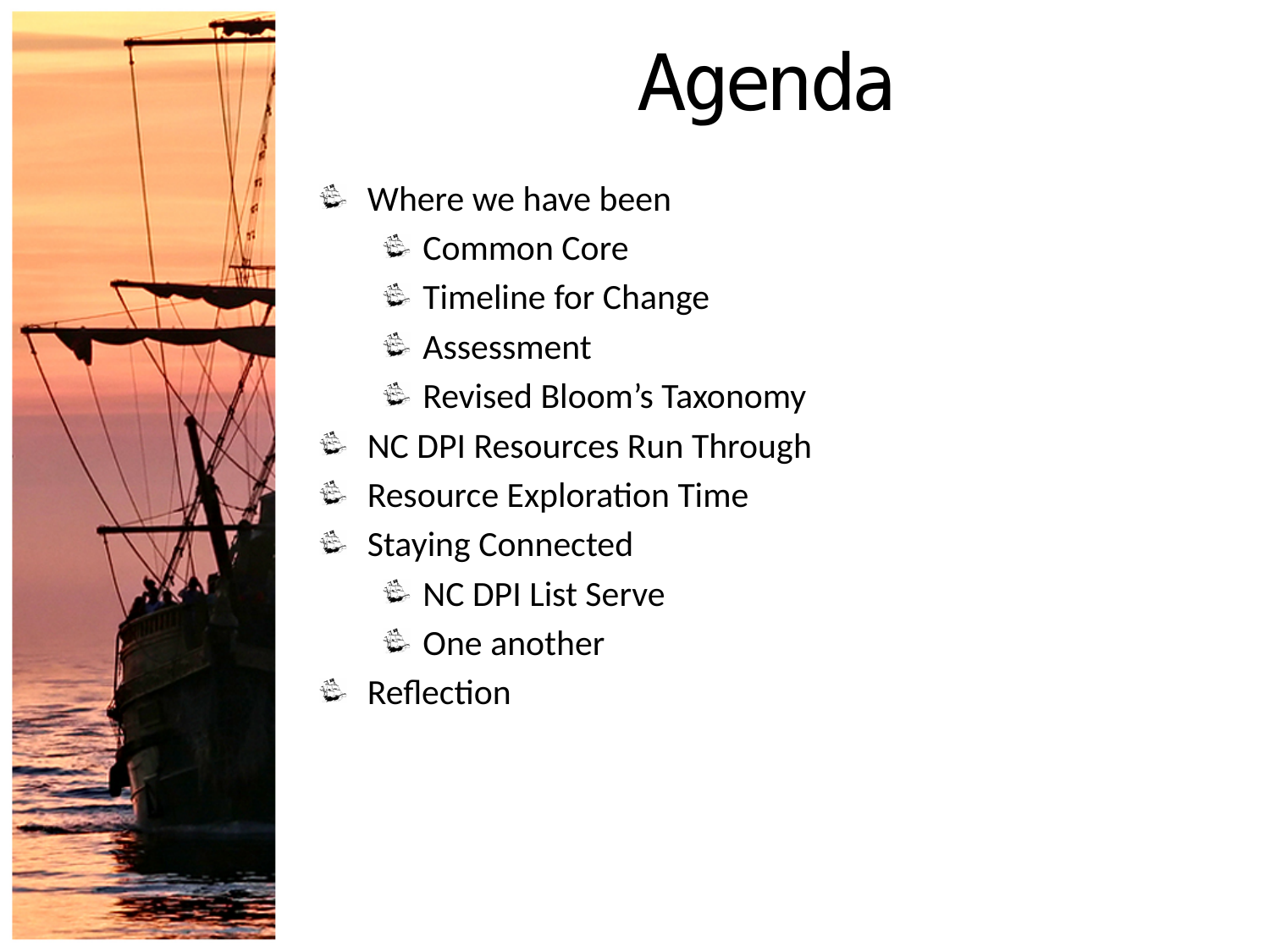

# Agenda
Where we have been
Common Core
Timeline for Change
Assessment
Revised Bloom’s Taxonomy
NC DPI Resources Run Through
Resource Exploration Time
Staying Connected
NC DPI List Serve
One another
Reflection